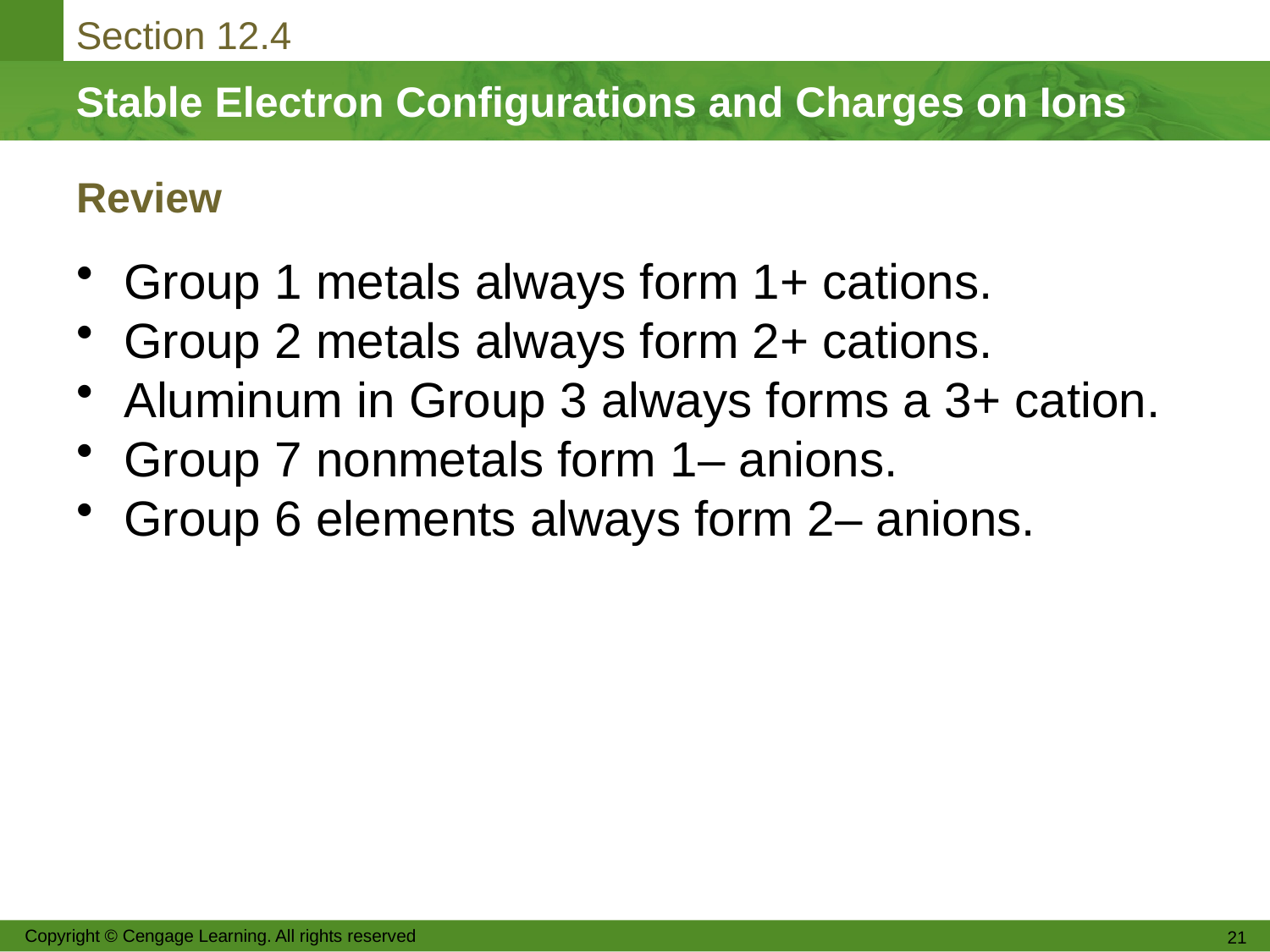

# Review
Group 1 metals always form 1+ cations.
Group 2 metals always form 2+ cations.
Aluminum in Group 3 always forms a 3+ cation.
Group 7 nonmetals form 1– anions.
Group 6 elements always form 2– anions.

Copyright © Cengage Learning. All rights reserved
21